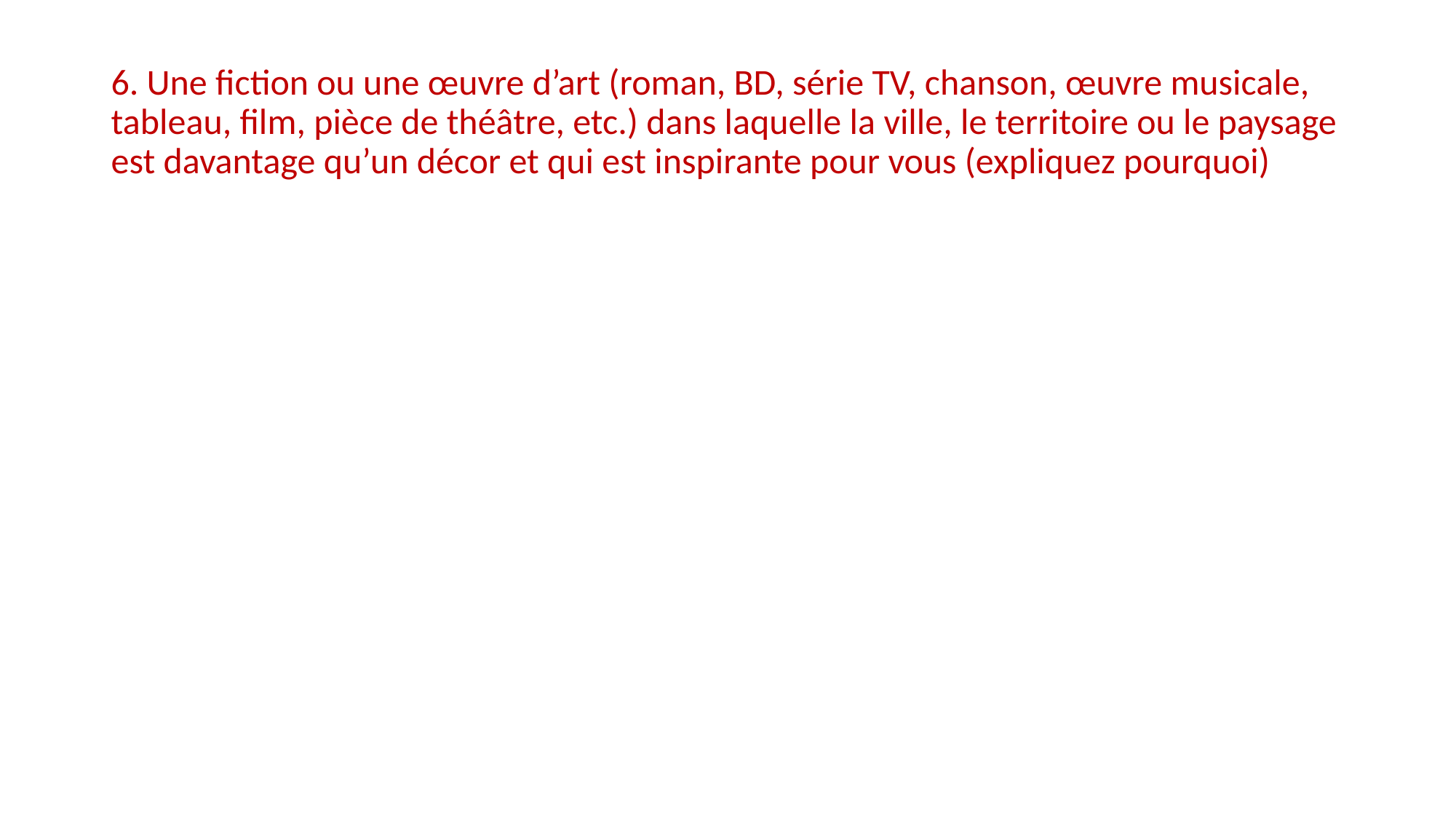

# 6. Une fiction ou une œuvre d’art (roman, BD, série TV, chanson, œuvre musicale, tableau, film, pièce de théâtre, etc.) dans laquelle la ville, le territoire ou le paysage est davantage qu’un décor et qui est inspirante pour vous (expliquez pourquoi)